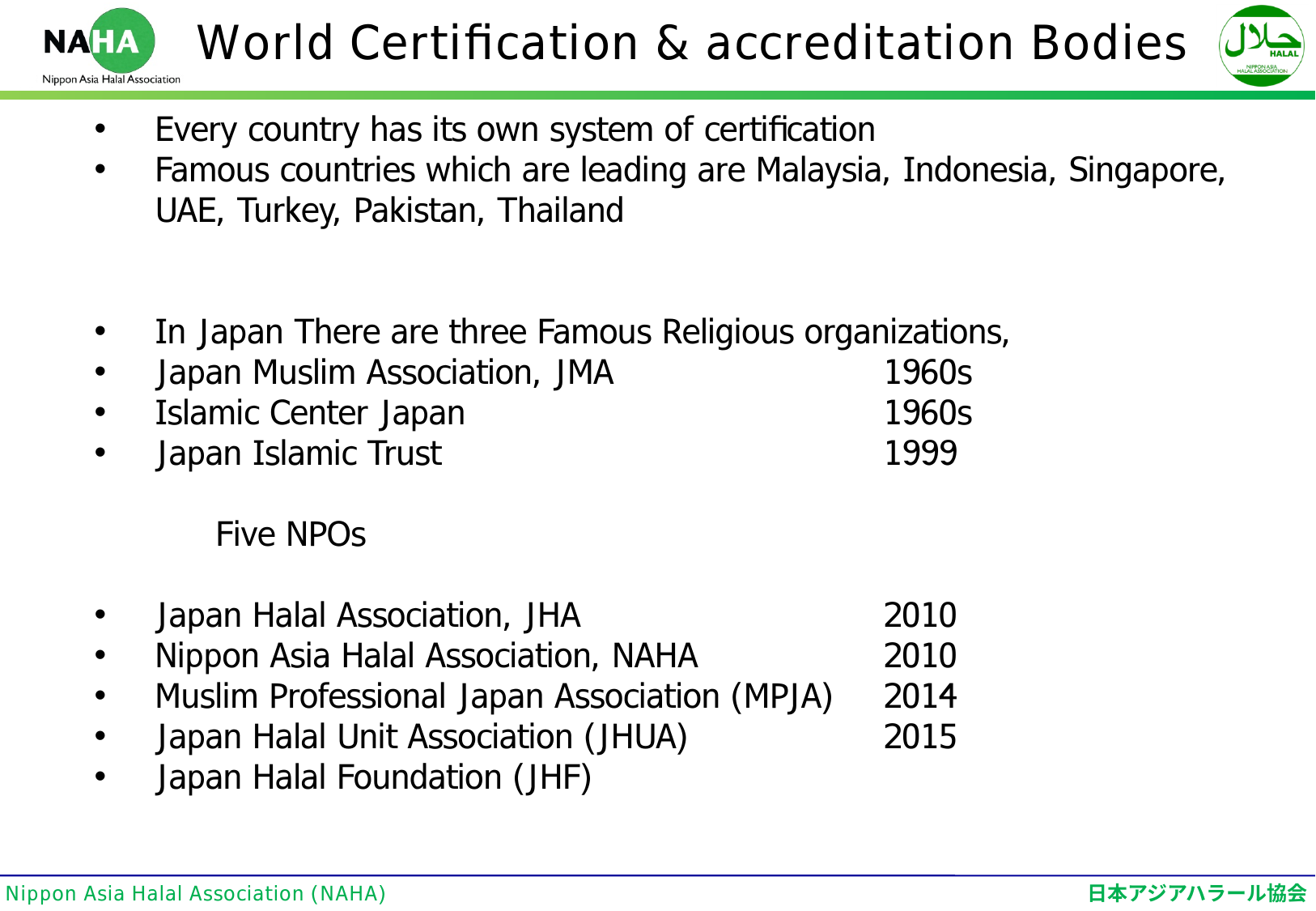

World Certification & accreditation Bodies
Every country has its own system of certification
Famous countries which are leading are Malaysia, Indonesia, Singapore, UAE, Turkey, Pakistan, Thailand

In Japan There are three Famous Religious organizations,
Japan Muslim Association, JMA 			1960s
Islamic Center Japan 				1960s
Japan Islamic Trust				1999

 	Five NPOs

Japan Halal Association, JHA			2010
Nippon Asia Halal Association, NAHA		2010
Muslim Professional Japan Association (MPJA)	2014
Japan Halal Unit Association (JHUA)		2015
Japan Halal Foundation (JHF)